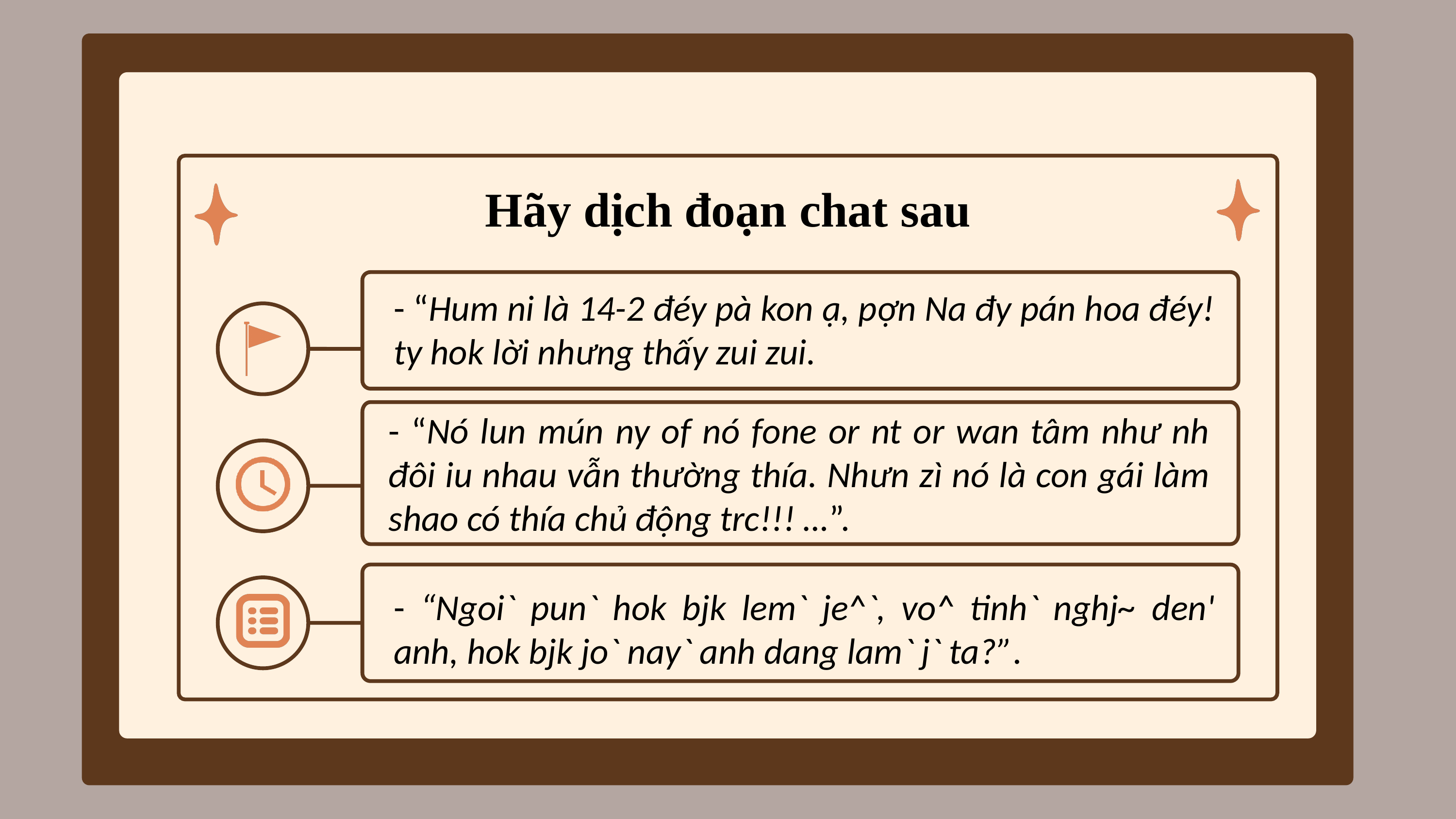

Hãy dịch đoạn chat sau

- “Hum ni là 14-2 đéy pà kon ạ, pợn Na đy pán hoa đéy! ty hok lời nhưng thấy zui zui.

- “Nó lun mún ny of nó fone or nt or wan tâm như nh đôi iu nhau vẫn thường thía. Nhưn zì nó là con gái làm shao có thía chủ động trc!!! …”.

- “Ngoi` pun` hok bjk lem` je^`, vo^ tinh` nghj~ den' anh, hok bjk jo` nay` anh dang lam` j` ta?”.